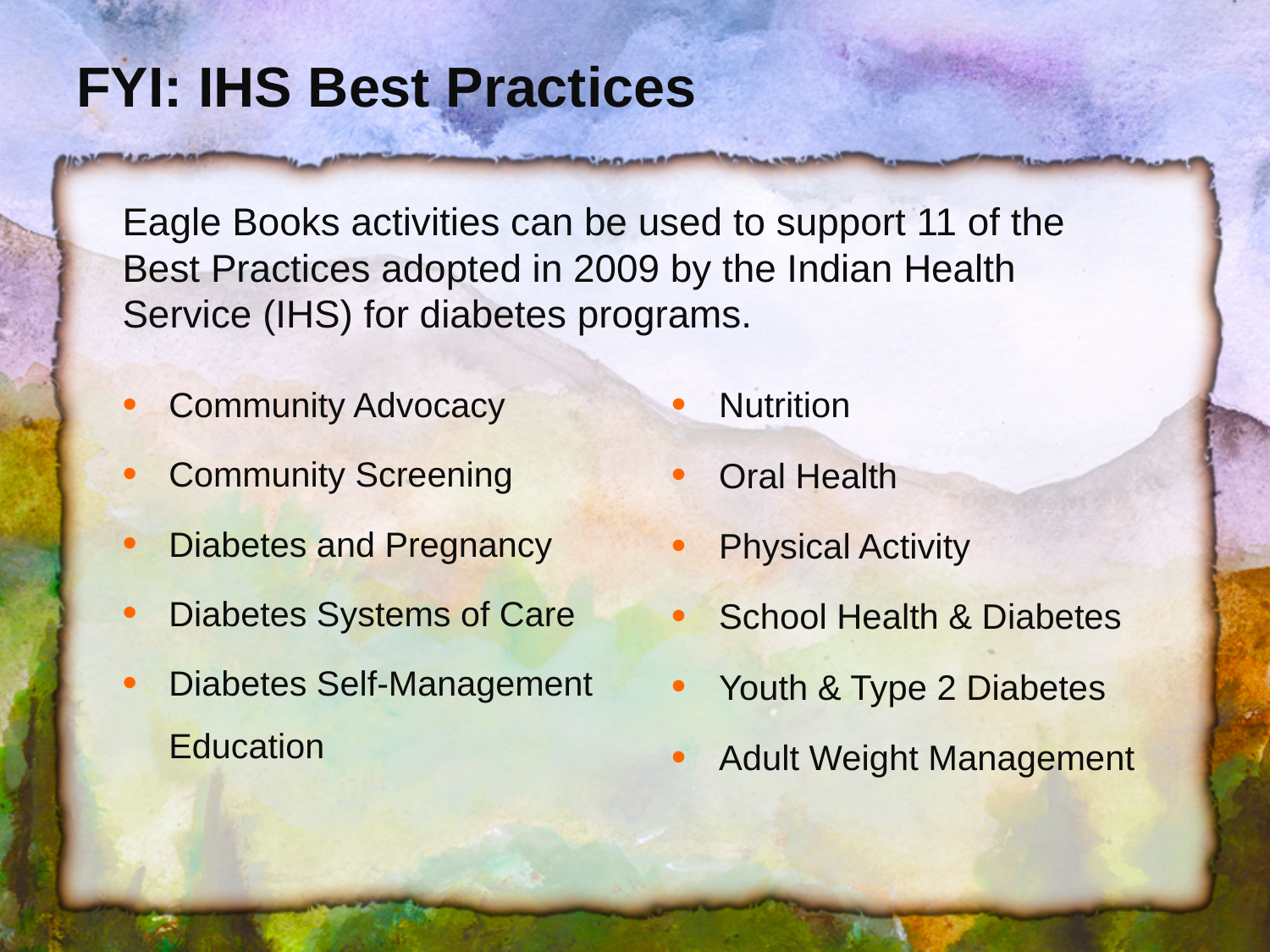

# FYI: IHS Best Practices
Eagle Books activities can be used to support 11 of the Best Practices adopted in 2009 by the Indian Health Service (IHS) for diabetes programs.
Nutrition
Oral Health
Physical Activity
School Health & Diabetes
Youth & Type 2 Diabetes
Adult Weight Management
Community Advocacy
Community Screening
Diabetes and Pregnancy
Diabetes Systems of Care
Diabetes Self-Management
Education